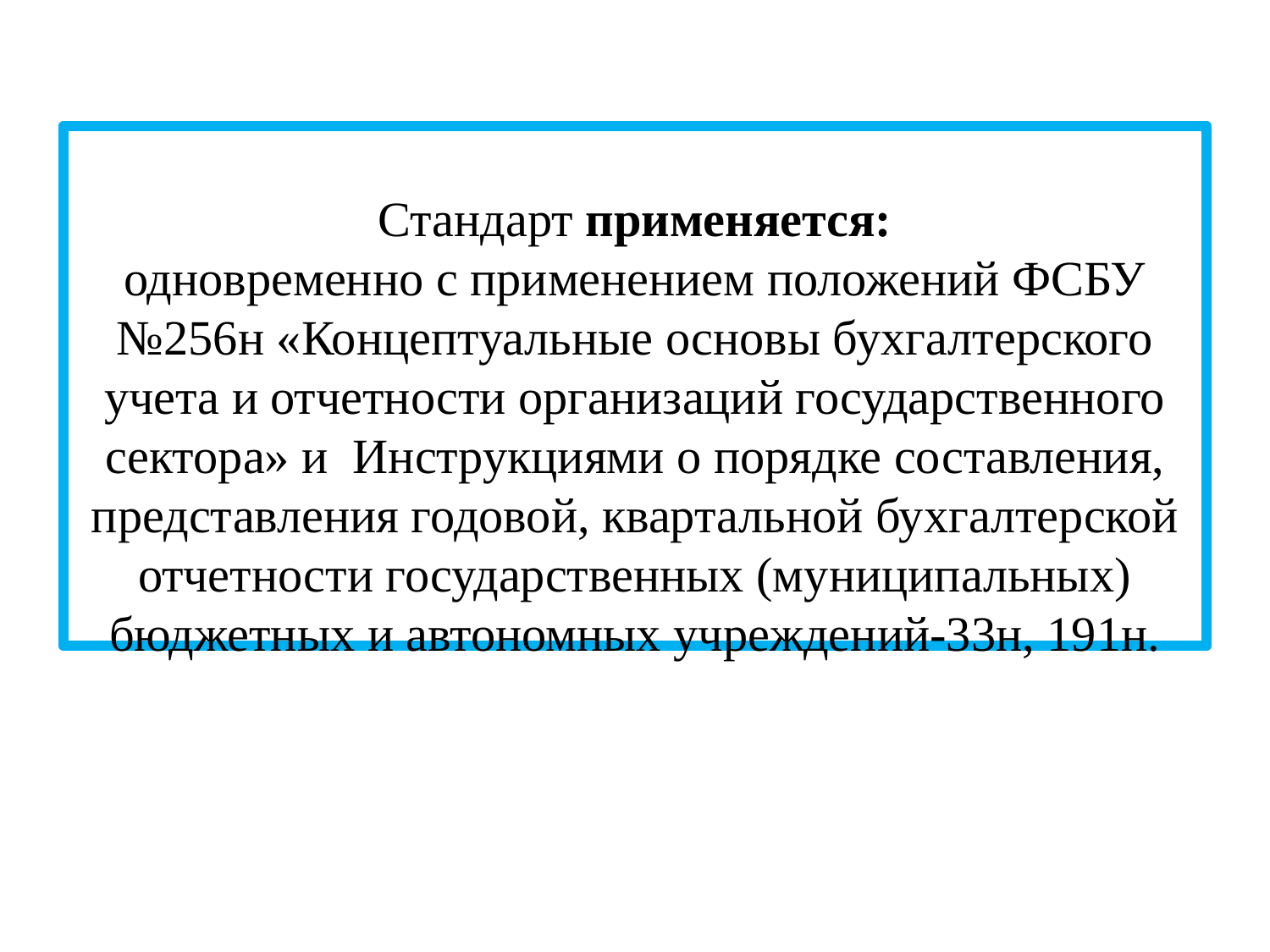

# Стандарт применяется: одновременно с применением положений ФСБУ №256н «Концептуальные основы бухгалтерского учета и отчетности организаций государственного сектора» и  Инструкциями о порядке составления, представления годовой, квартальной бухгалтерской отчетности государственных (муниципальных) бюджетных и автономных учреждений-33н, 191н.